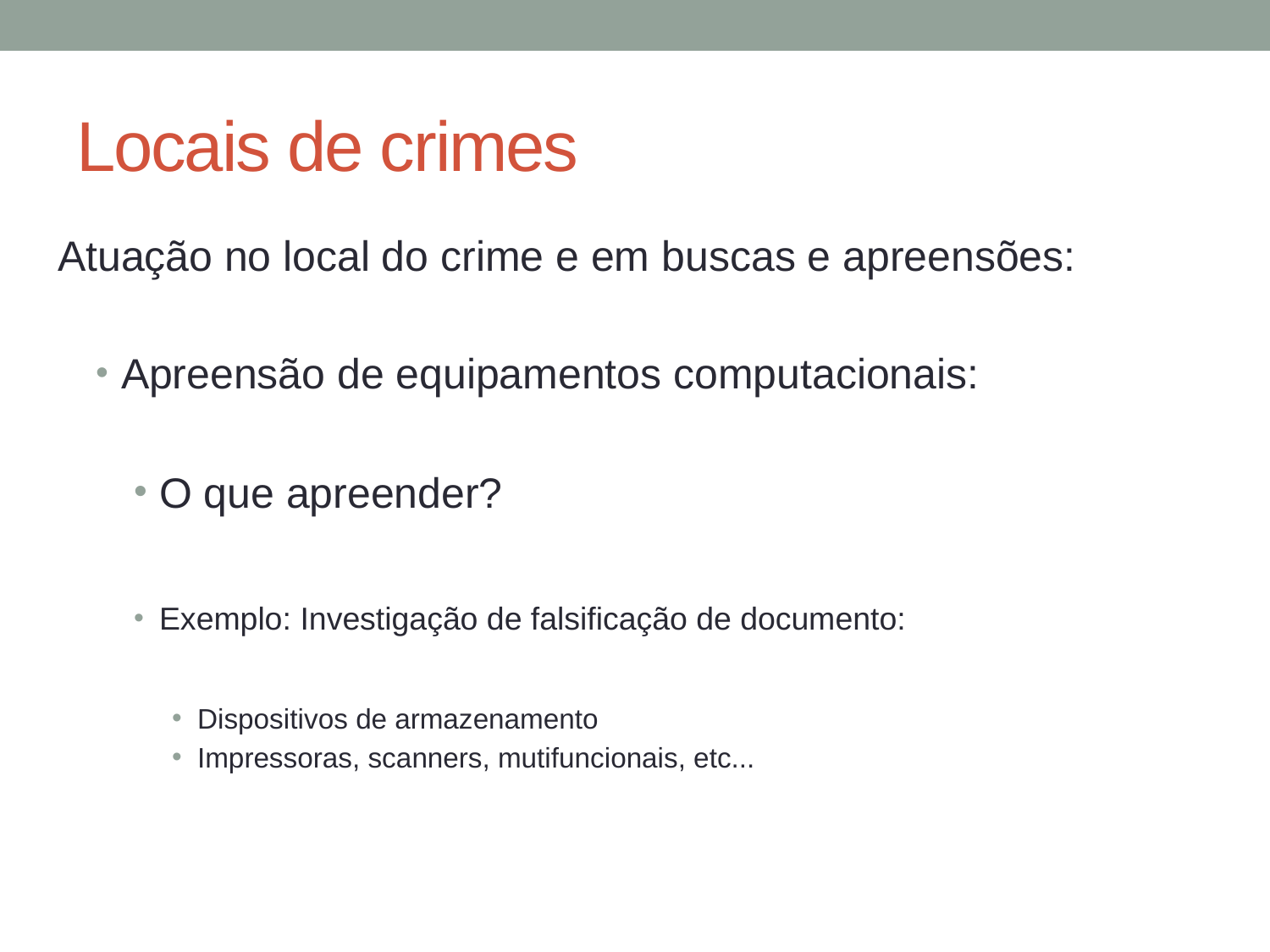

# Locais de crimes
Atuação no local do crime e em buscas e apreensões:

Apreensão de equipamentos computacionais:

O que apreender?

Exemplo: Investigação de falsificação de documento:

Dispositivos de armazenamento
Impressoras, scanners, mutifuncionais, etc...